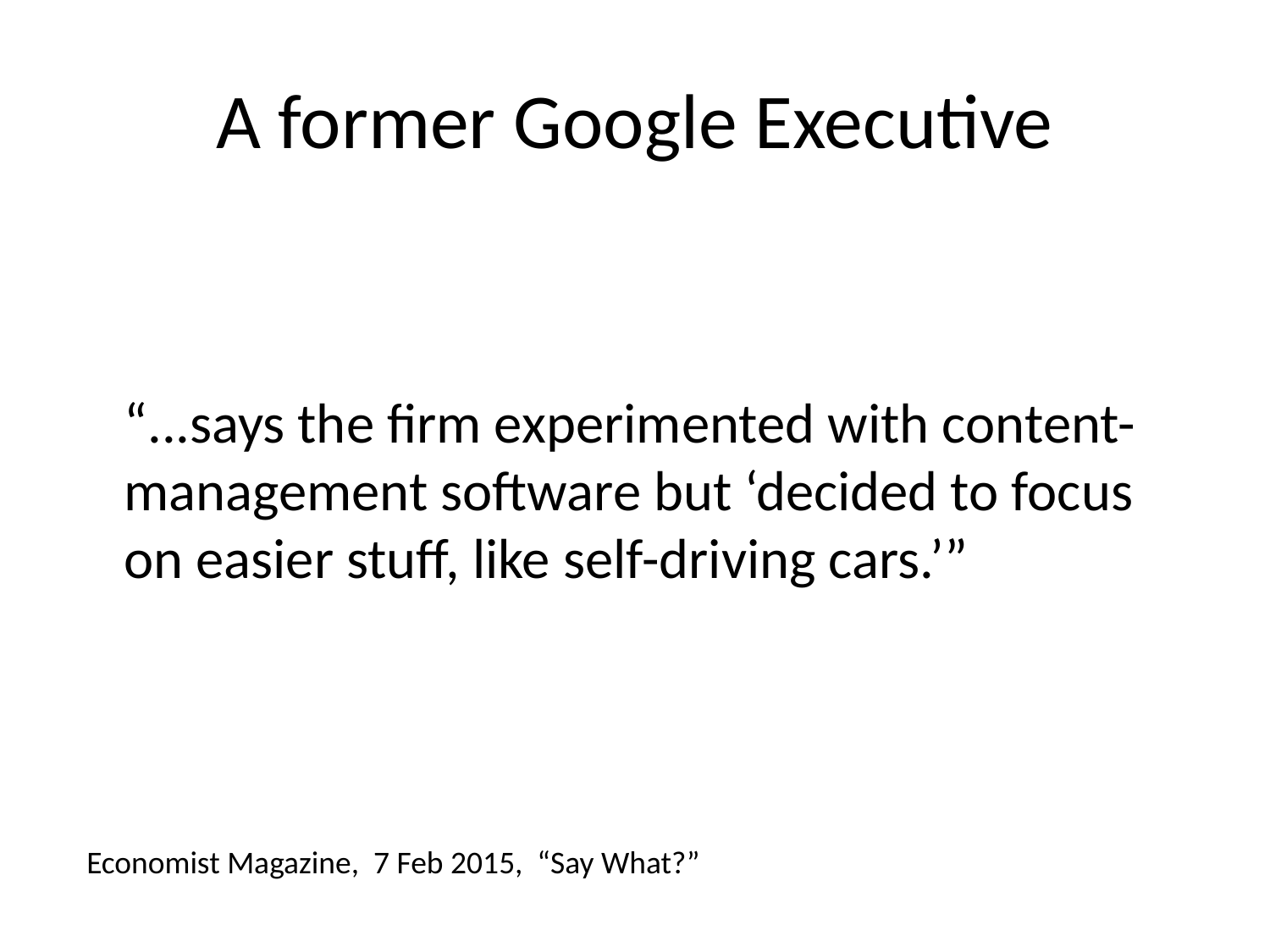

# A former Google Executive

	“...says the firm experimented with content-management software but ‘decided to focus on easier stuff, like self-driving cars.’”
Economist Magazine,  7 Feb 2015,  “Say What?”